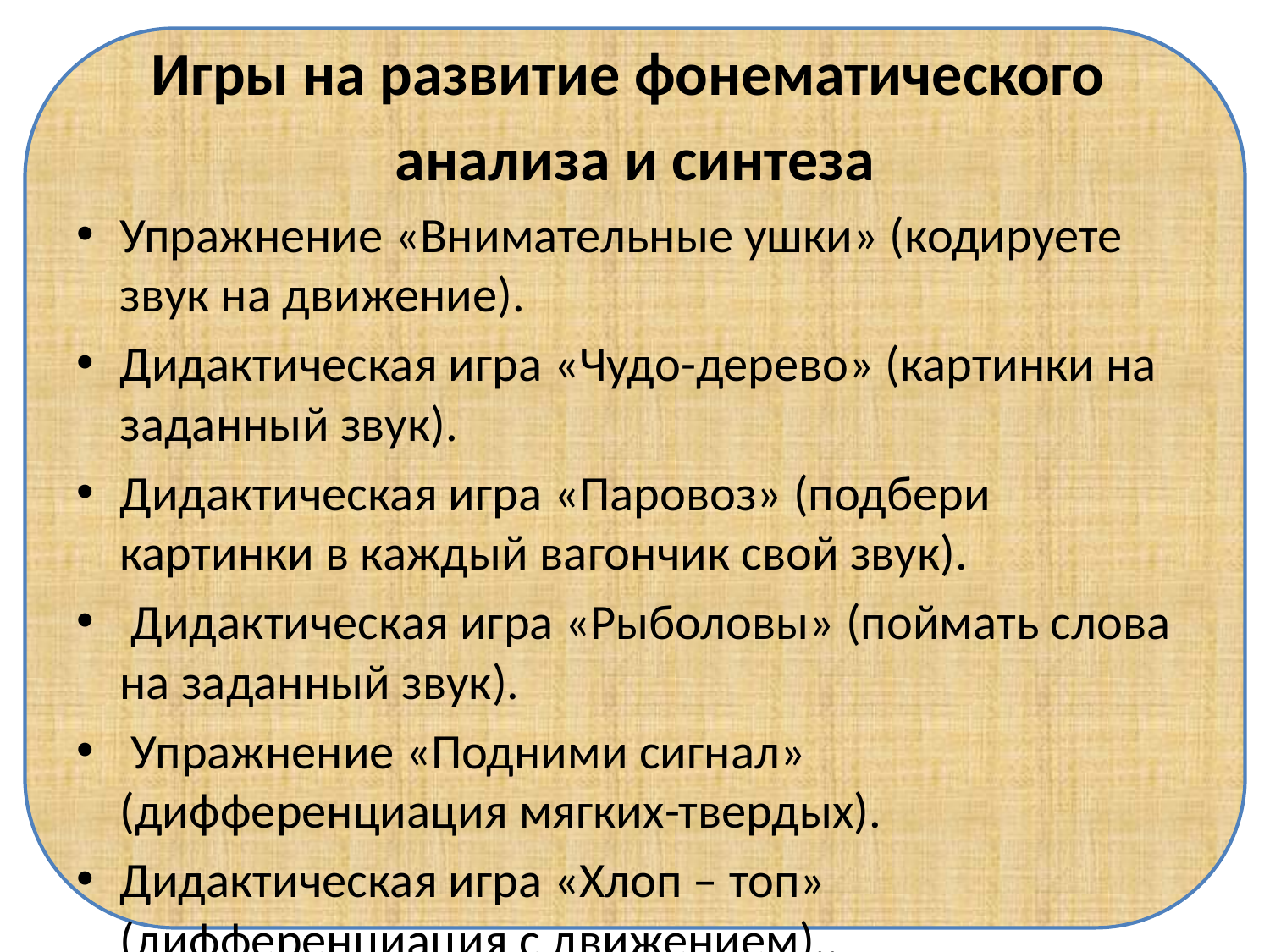

Игры на развитие фонематического
анализа и синтеза
Упражнение «Внимательные ушки» (кодируете звук на движение).
Дидактическая игра «Чудо-дерево» (картинки на заданный звук).
Дидактическая игра «Паровоз» (подбери картинки в каждый вагончик свой звук).
 Дидактическая игра «Рыболовы» (поймать слова на заданный звук).
 Упражнение «Подними сигнал» (дифференциация мягких-твердых).
Дидактическая игра «Хлоп – топ» (дифференциация с движением)..